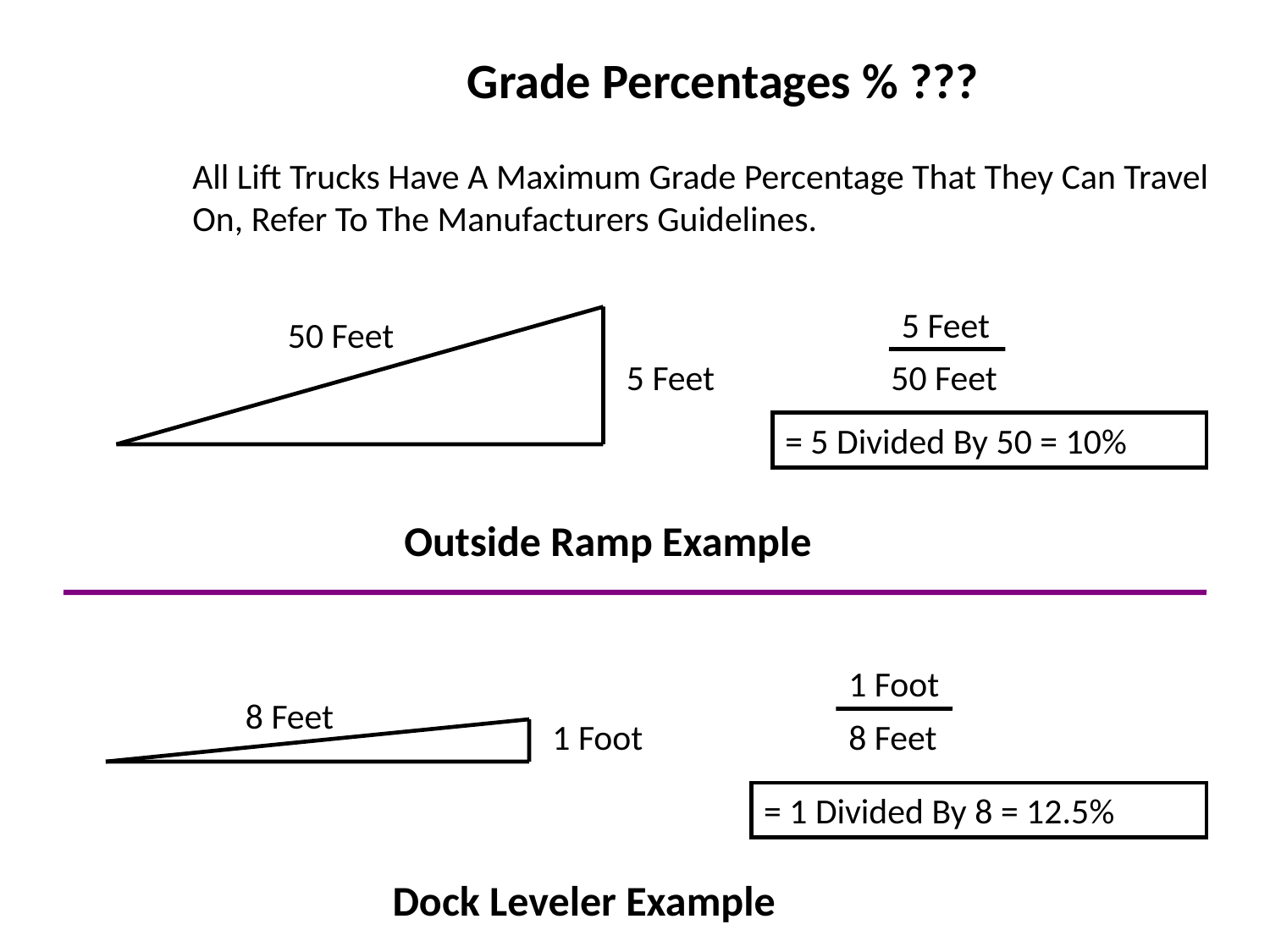

# Grade Percentages % ???
All Lift Trucks Have A Maximum Grade Percentage That They Can Travel On, Refer To The Manufacturers Guidelines.
5 Feet

50 Feet

5 Feet
50 Feet

= 5 Divided By 50 = 10%

Outside Ramp Example

1 Foot
8 Feet
1 Foot

8 Feet

= 1 Divided By 8 = 12.5%
 Dock Leveler Example